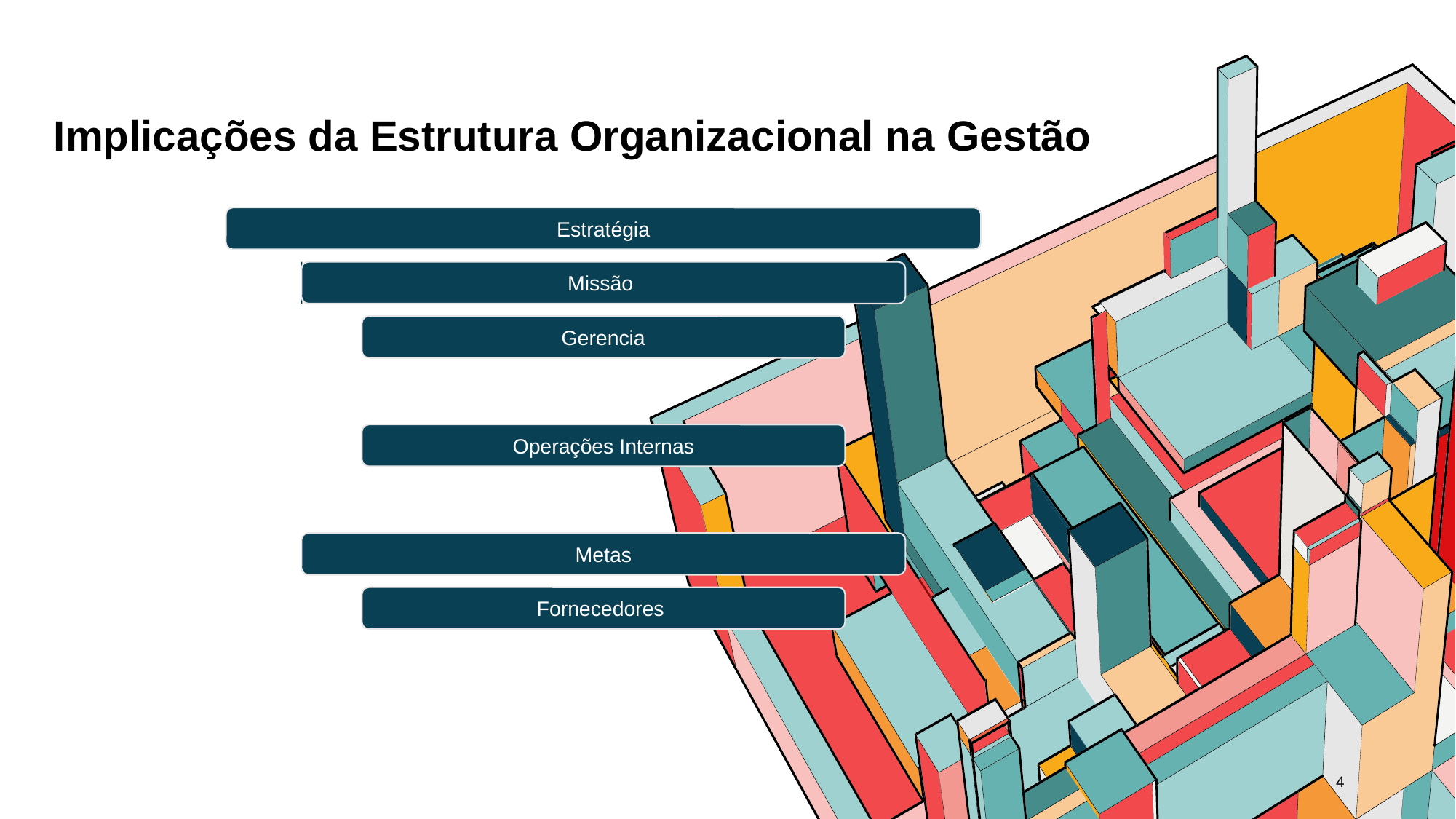

Implicações da Estrutura Organizacional na Gestão

Estratégia
Missão
Gerencia
Operações Internas
Metas
Fornecedores
4